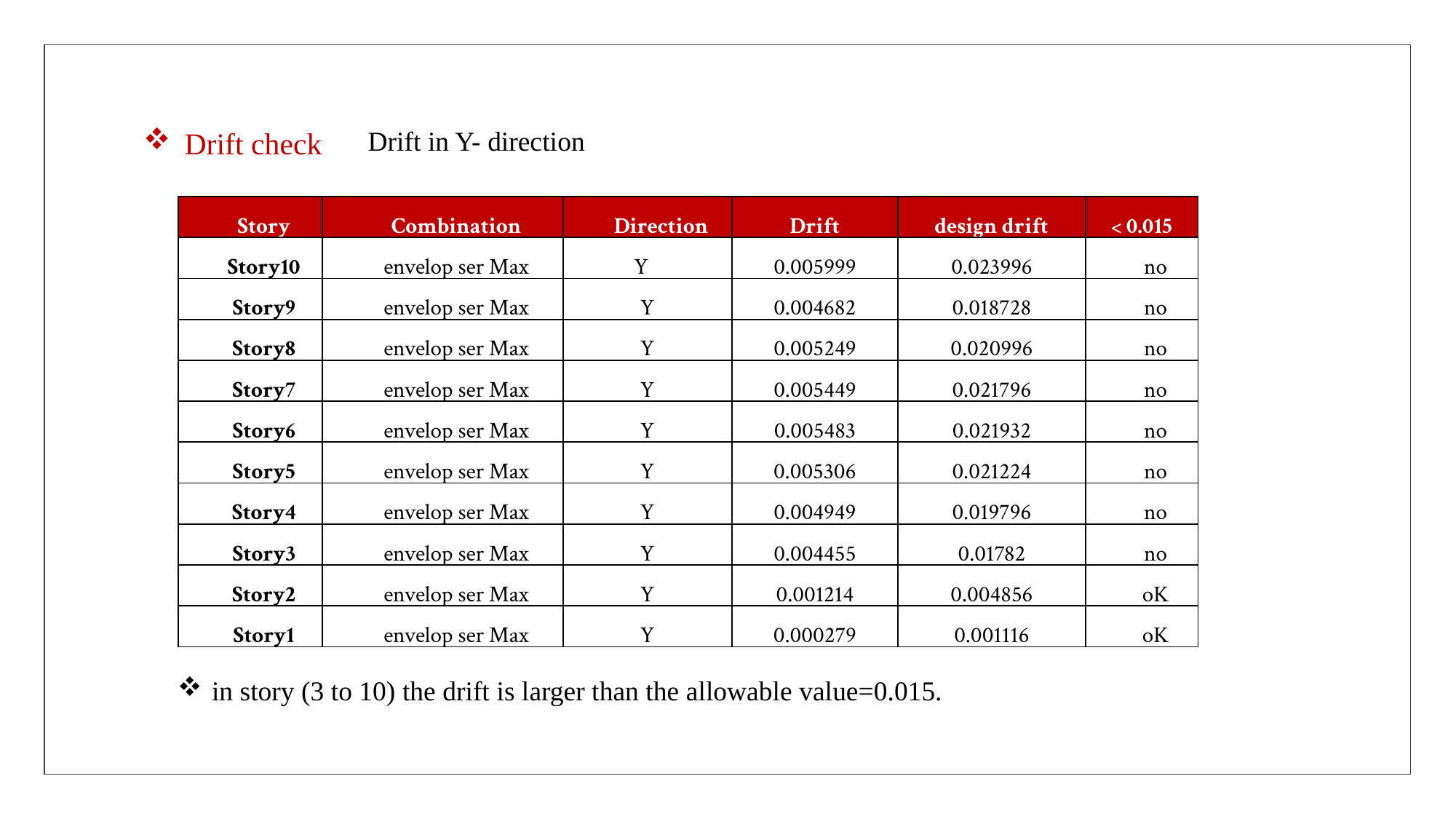

Drift check
Drift in Y- direction
| Story | Combination | Direction | Drift | design drift | < 0.015 |
| --- | --- | --- | --- | --- | --- |
| Story10 | envelop ser Max | Y | 0.005999 | 0.023996 | no |
| Story9 | envelop ser Max | Y | 0.004682 | 0.018728 | no |
| Story8 | envelop ser Max | Y | 0.005249 | 0.020996 | no |
| Story7 | envelop ser Max | Y | 0.005449 | 0.021796 | no |
| Story6 | envelop ser Max | Y | 0.005483 | 0.021932 | no |
| Story5 | envelop ser Max | Y | 0.005306 | 0.021224 | no |
| Story4 | envelop ser Max | Y | 0.004949 | 0.019796 | no |
| Story3 | envelop ser Max | Y | 0.004455 | 0.01782 | no |
| Story2 | envelop ser Max | Y | 0.001214 | 0.004856 | oK |
| Story1 | envelop ser Max | Y | 0.000279 | 0.001116 | oK |
in story (3 to 10) the drift is larger than the allowable value=0.015.